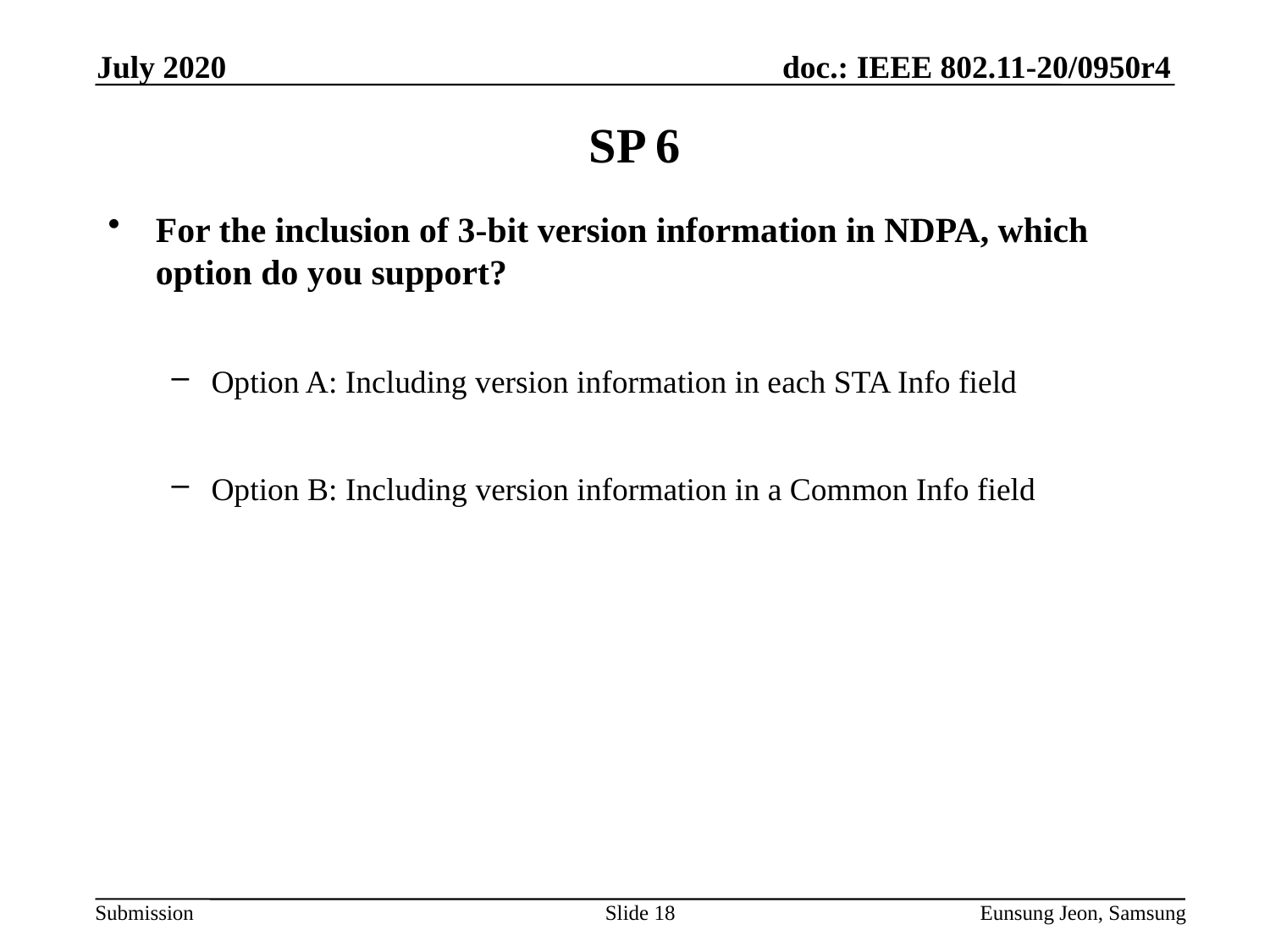

July 2020
# SP 6
For the inclusion of 3-bit version information in NDPA, which option do you support?

Option A: Including version information in each STA Info field

Option B: Including version information in a Common Info field

Slide 18
Eunsung Jeon, Samsung